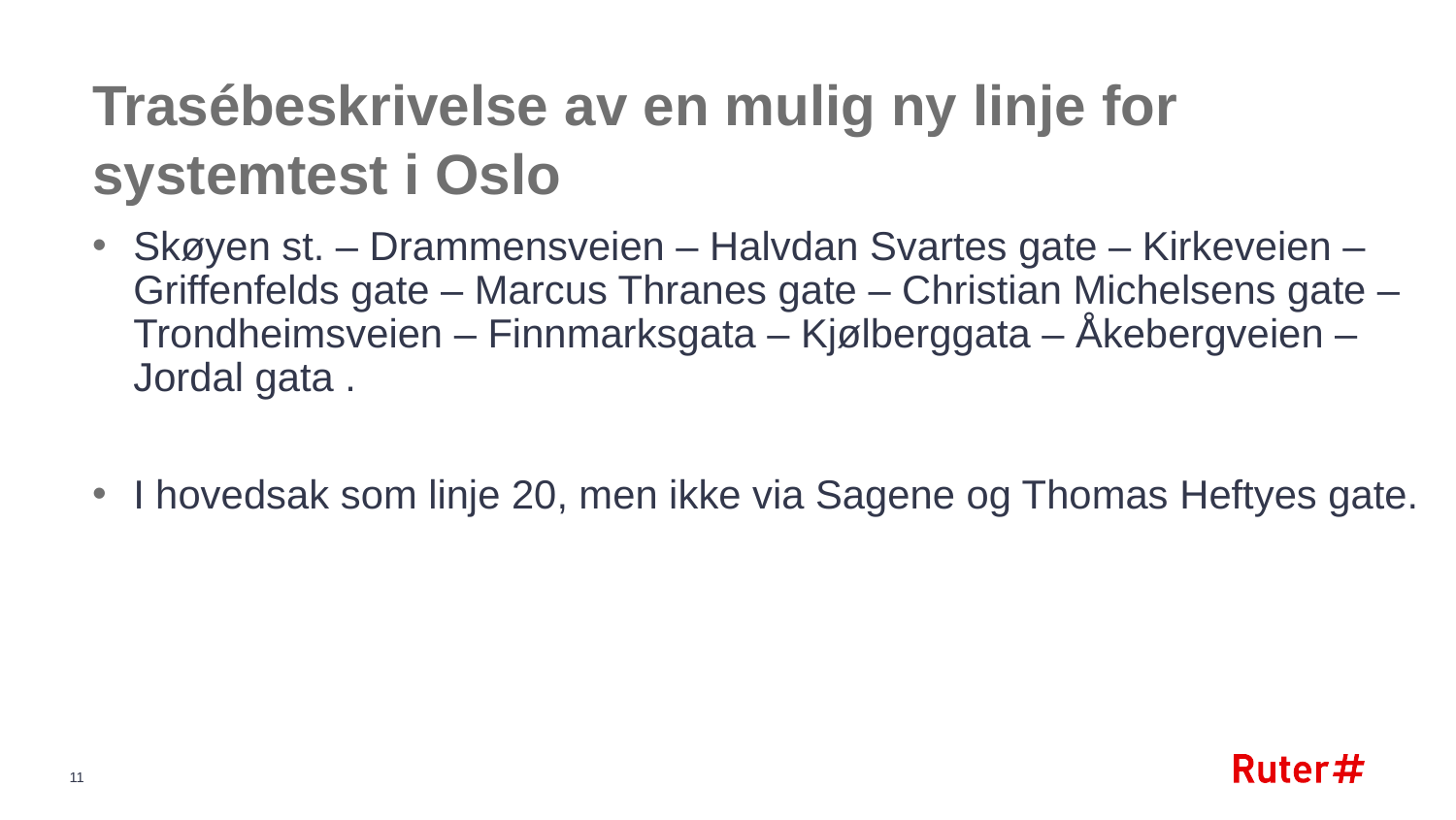

# Trasébeskrivelse av en mulig ny linje for systemtest i Oslo
Skøyen st. – Drammensveien – Halvdan Svartes gate – Kirkeveien – Griffenfelds gate – Marcus Thranes gate – Christian Michelsens gate – Trondheimsveien – Finnmarksgata – Kjølberggata – Åkebergveien – Jordal gata .

I hovedsak som linje 20, men ikke via Sagene og Thomas Heftyes gate.

11